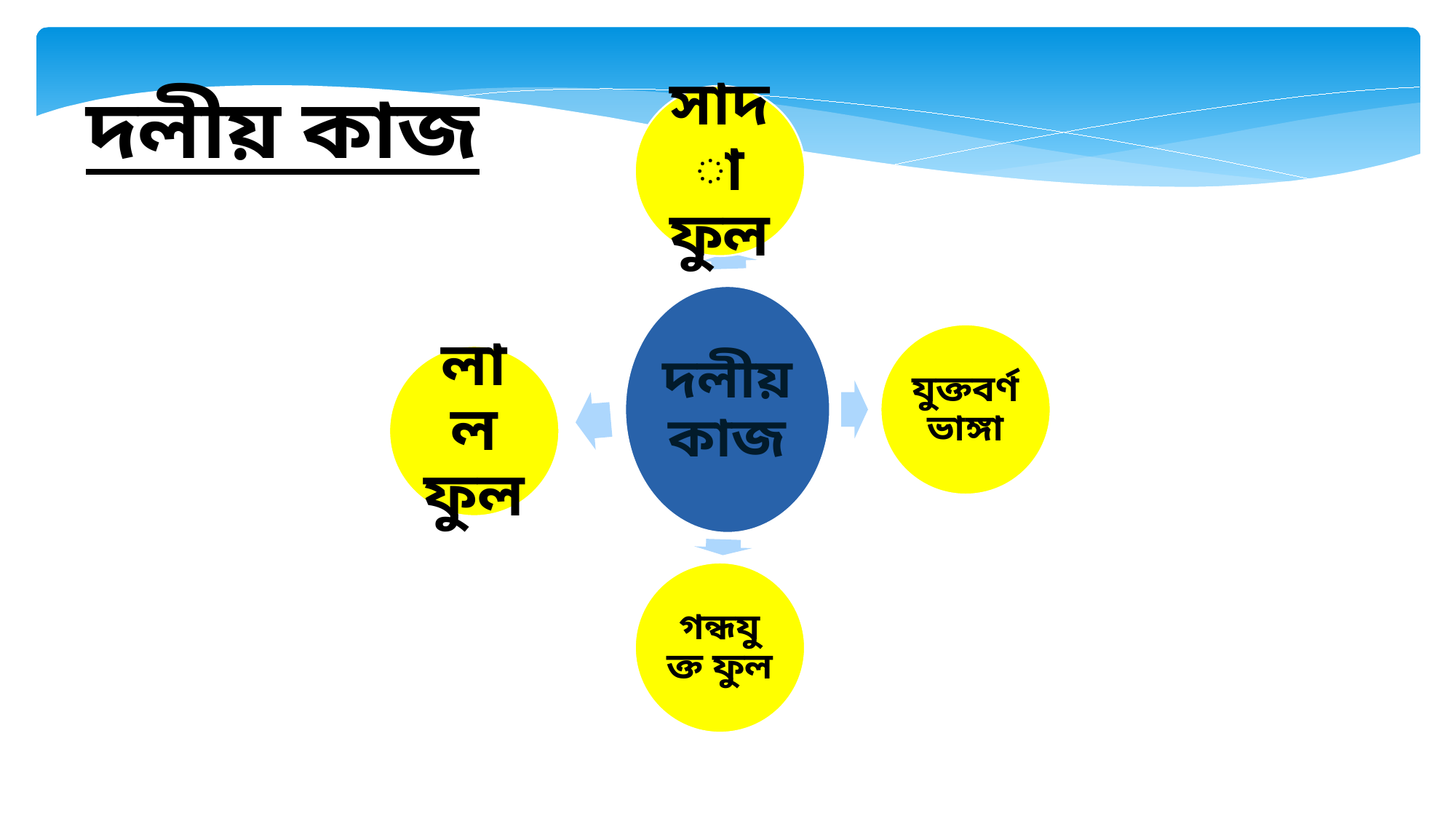

দলীয় কাজ
দলীয় কাজ

সাদা ফুল

যুক্তবর্ণ ভাঙ্গা

গন্ধযুক্ত ফুল

লাল ফুল